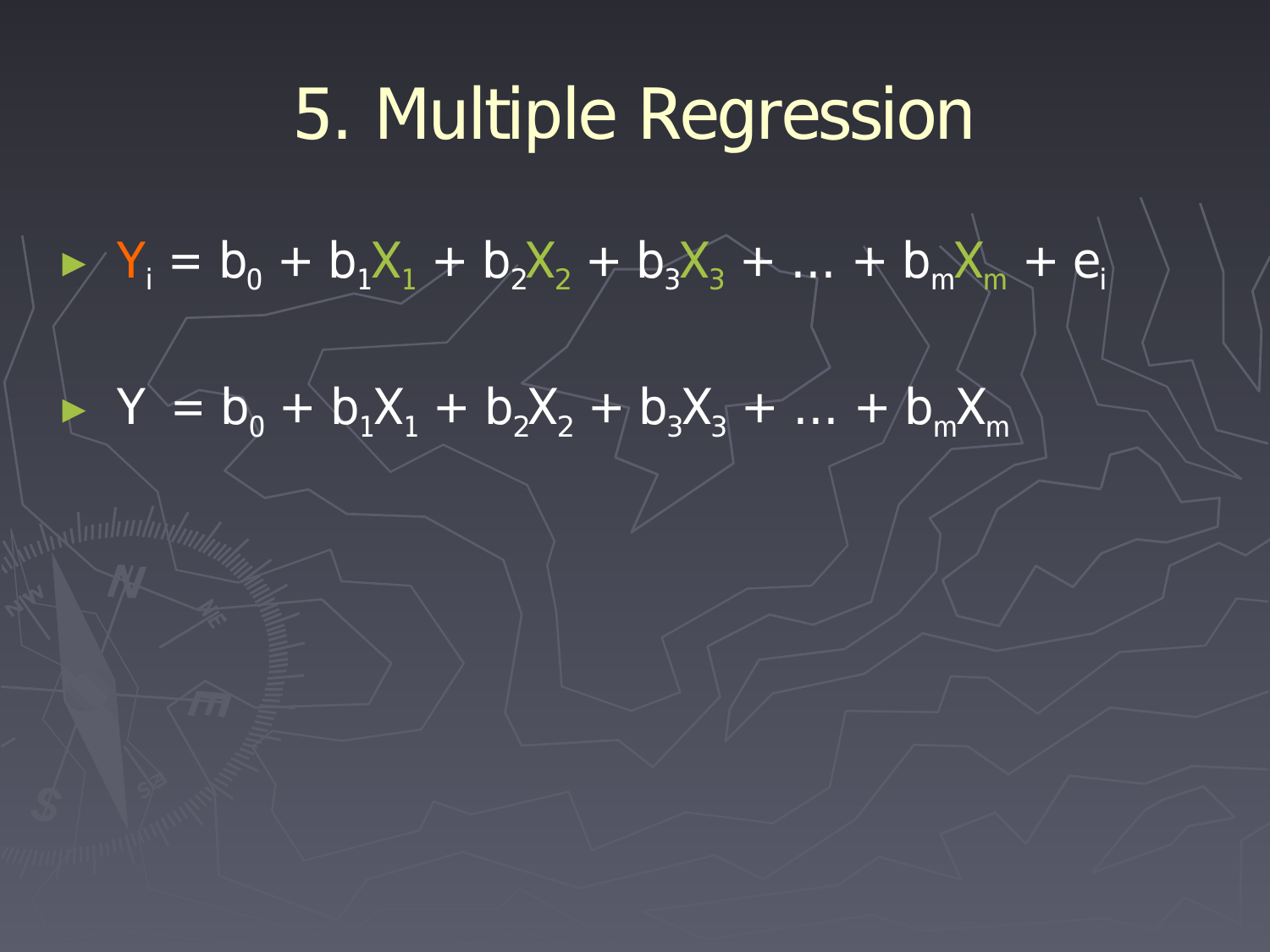

# 5. Multiple Regression
 Yi = b0 + b1X1 + b2X2 + b3X3 + ... + bmXm + ei

 Y  = b0 + b1X1 + b2X2 + b3X3 + ... + bmXm